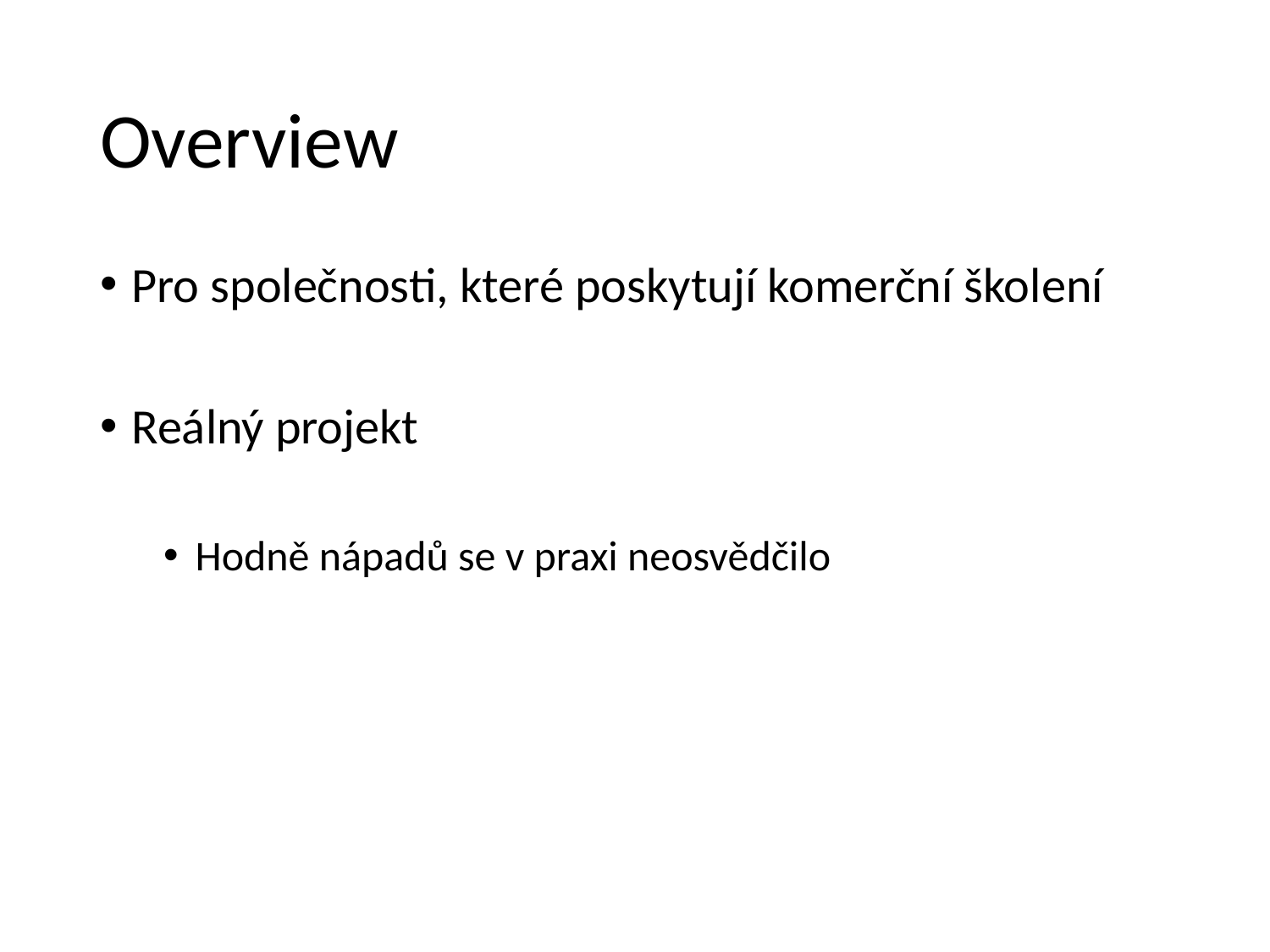

# Overview
Pro společnosti, které poskytují komerční školení

Reálný projekt

Hodně nápadů se v praxi neosvědčilo